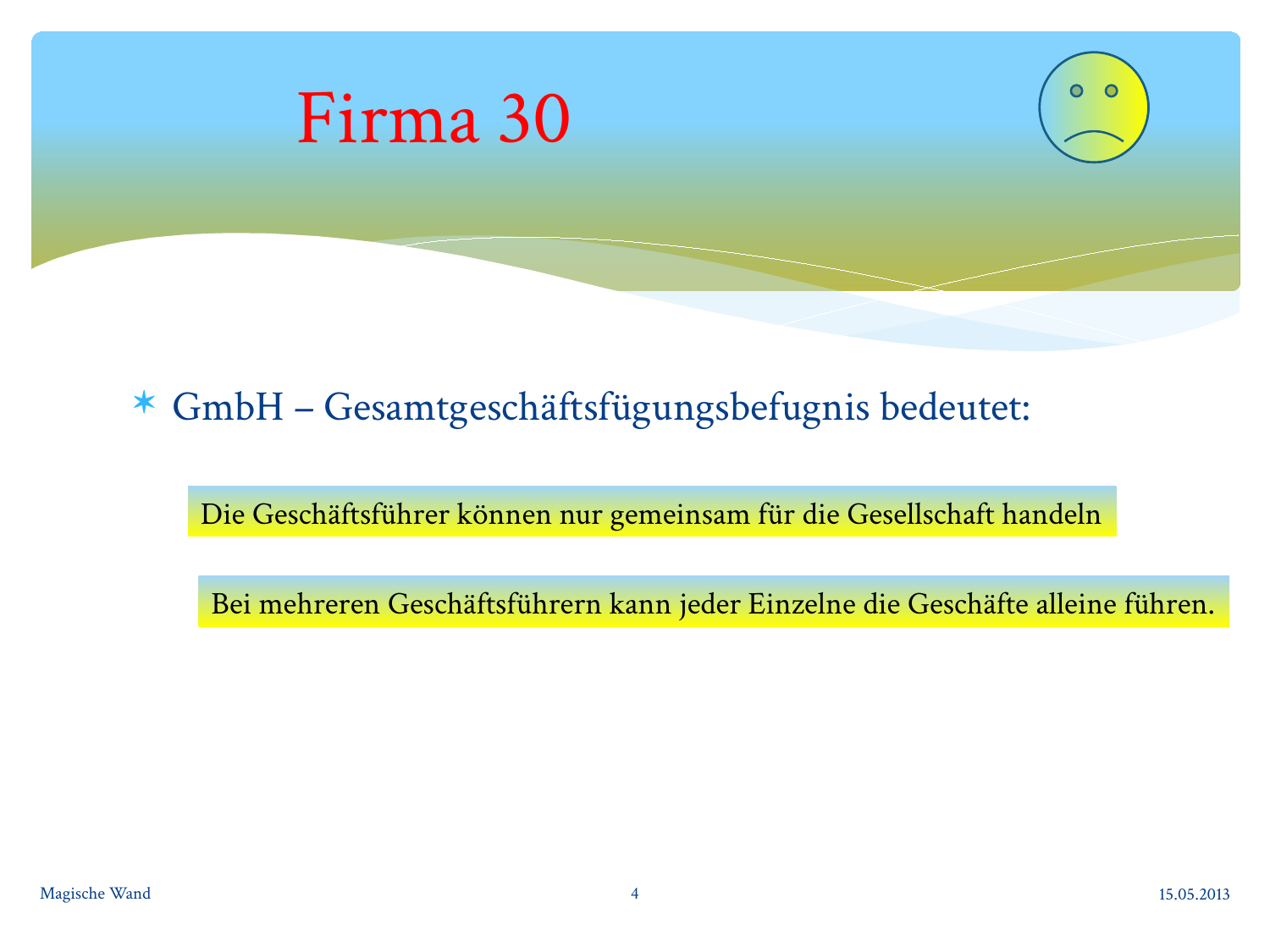

# Firma 30
GmbH – Gesamtgeschäftsfügungsbefugnis bedeutet:

Die Geschäftsführer können nur gemeinsam für die Gesellschaft handeln
Bei mehreren Geschäftsführern kann jeder Einzelne die Geschäfte alleine führen.
4
Magische Wand
15.05.2013